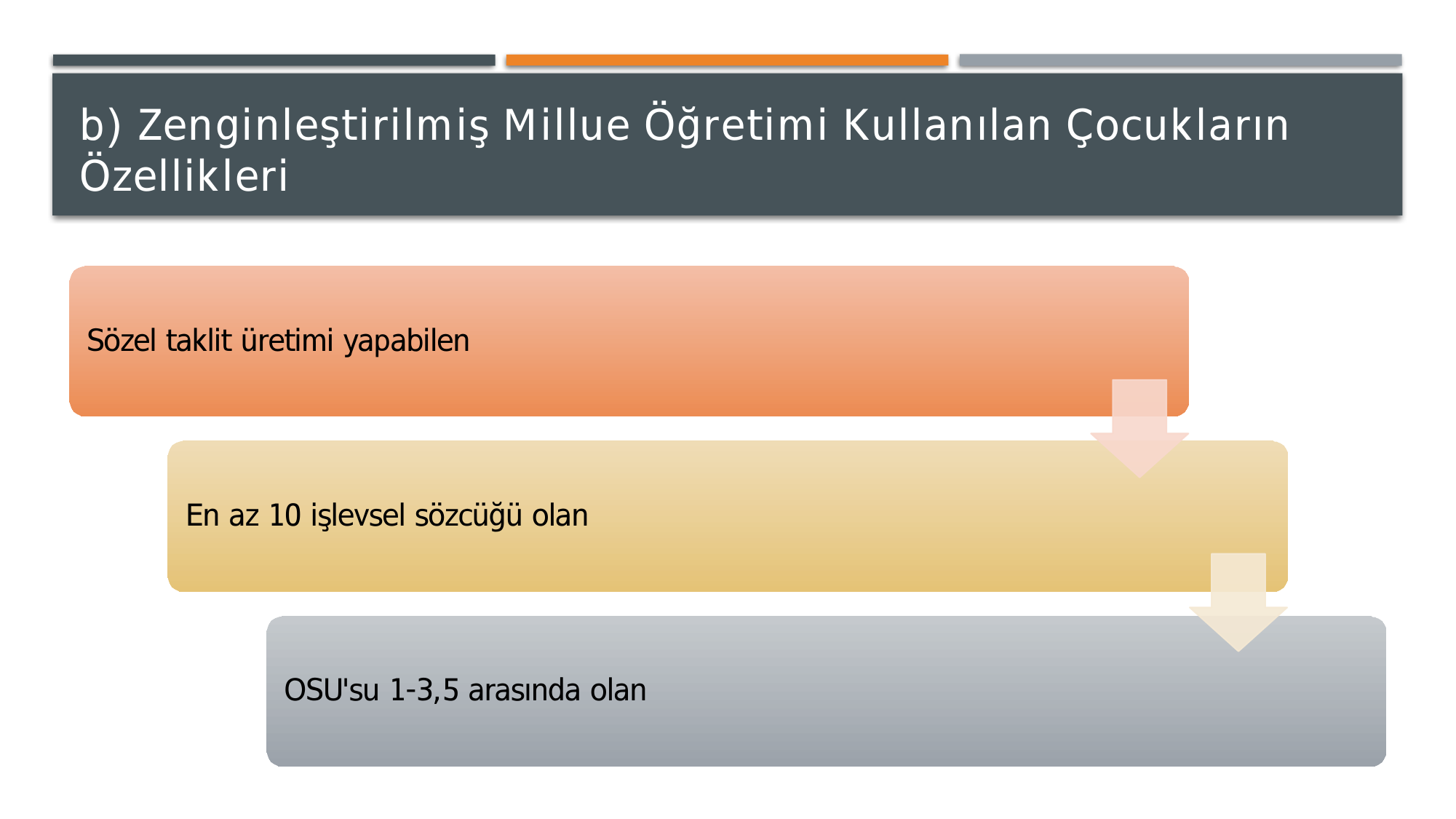

# b) Zenginleştirilmiş Millue Öğretimi Kullanılan Çocukların Özellikleri
Sözel taklit üretimi yapabilen
En az 10 işlevsel sözcüğü olan
OSU'su 1-3,5 arasında olan